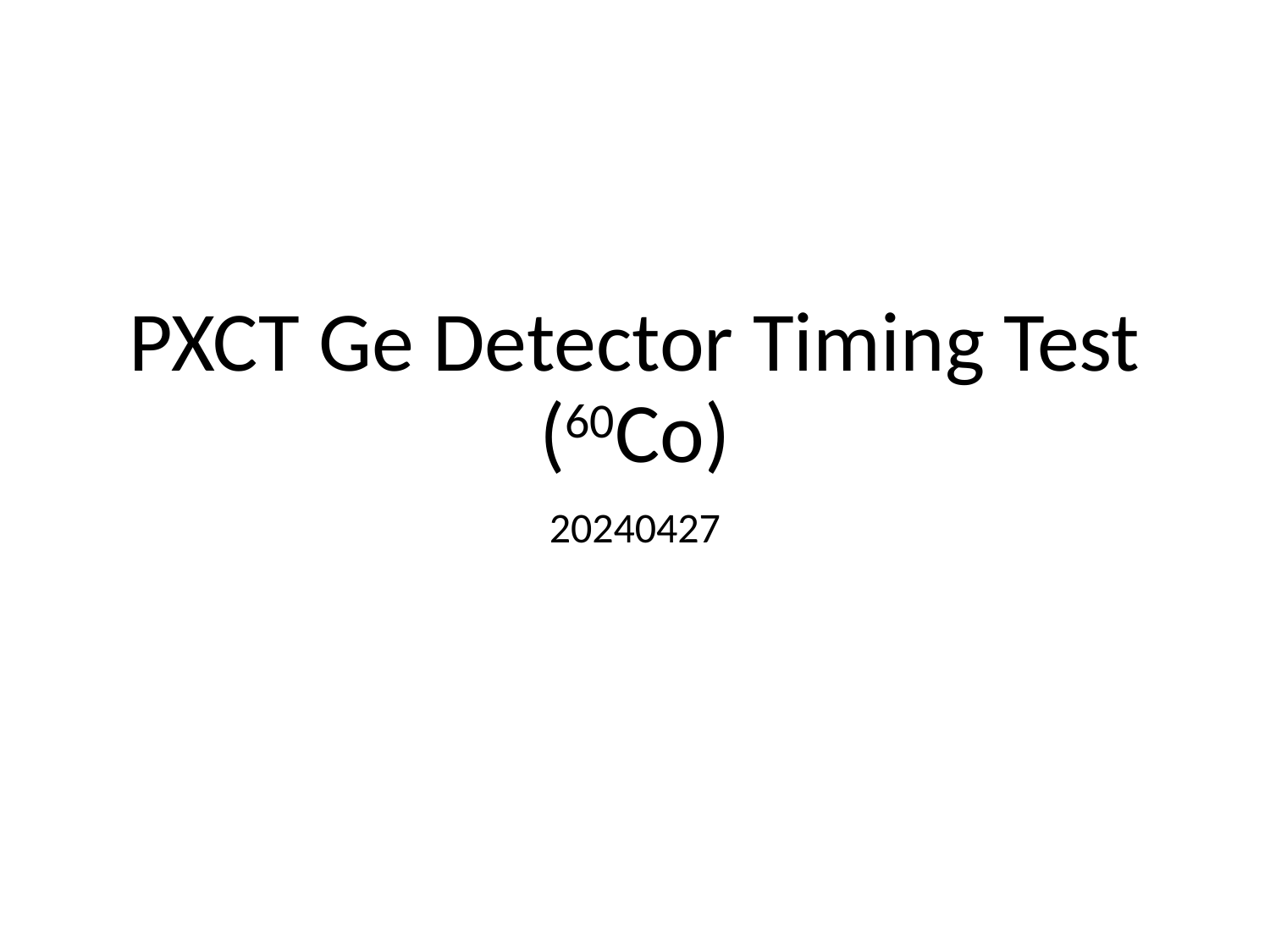

# PXCT Ge Detector Timing Test (60Co)
20240427